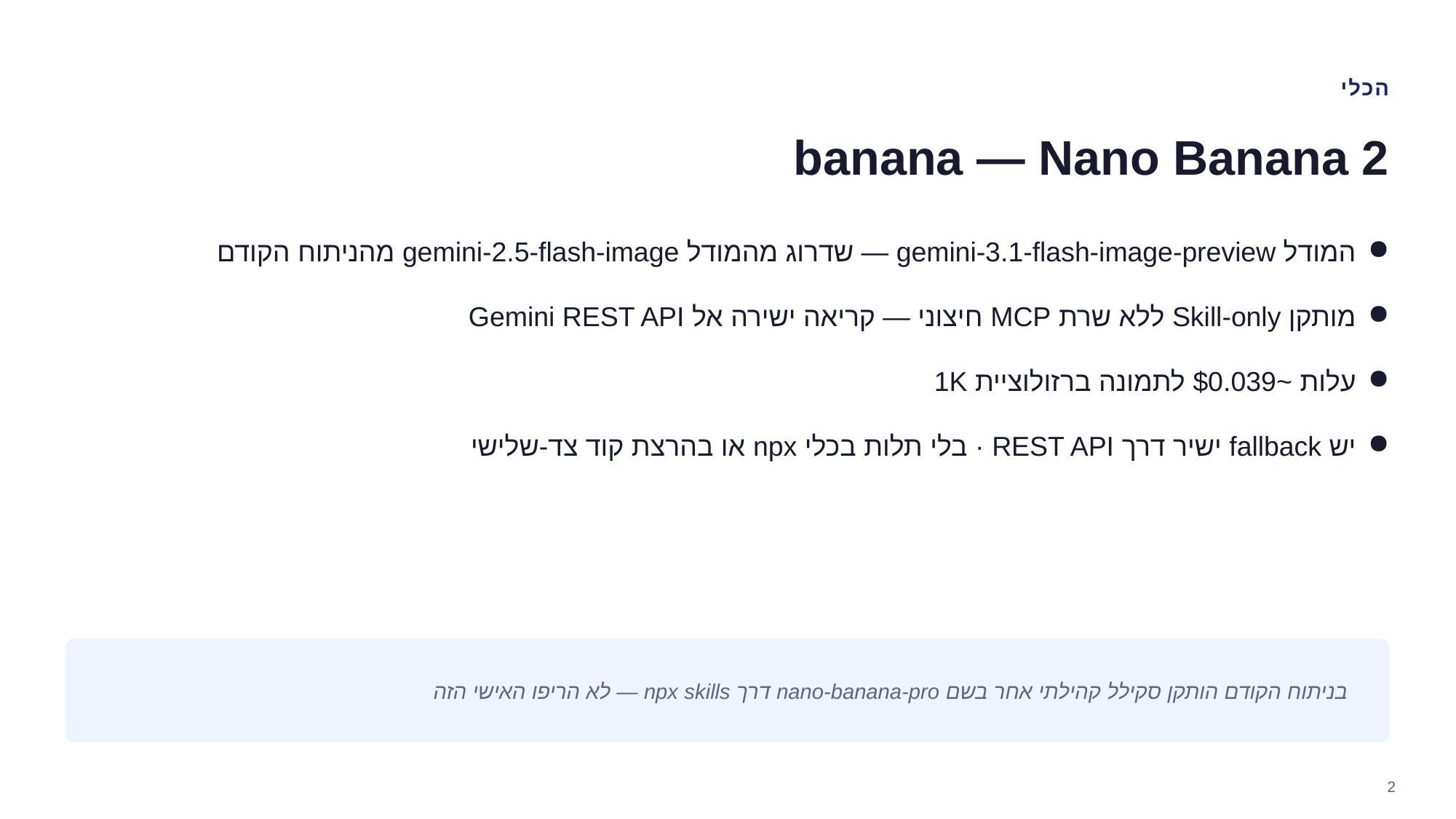

הכלי
banana — Nano Banana 2
המודל ‎gemini-3.1-flash-image-preview‏ — שדרוג מהמודל ‎gemini-2.5-flash-image‏ מהניתוח הקודם
מותקן ‎Skill-only‏ ללא שרת ‎MCP‏ חיצוני — קריאה ישירה אל ‎Gemini REST API‏
עלות ~‎$0.039‏ לתמונה ברזולוציית ‎1K‏
יש ‎fallback‏ ישיר דרך ‎REST API‏‎ · ‏בלי תלות בכלי ‎npx‏ או בהרצת קוד צד-שלישי

בניתוח הקודם הותקן סקילל קהילתי אחר בשם ‎nano-banana-pro‏ דרך ‎npx skills‏ — לא הריפו האישי הזה
2